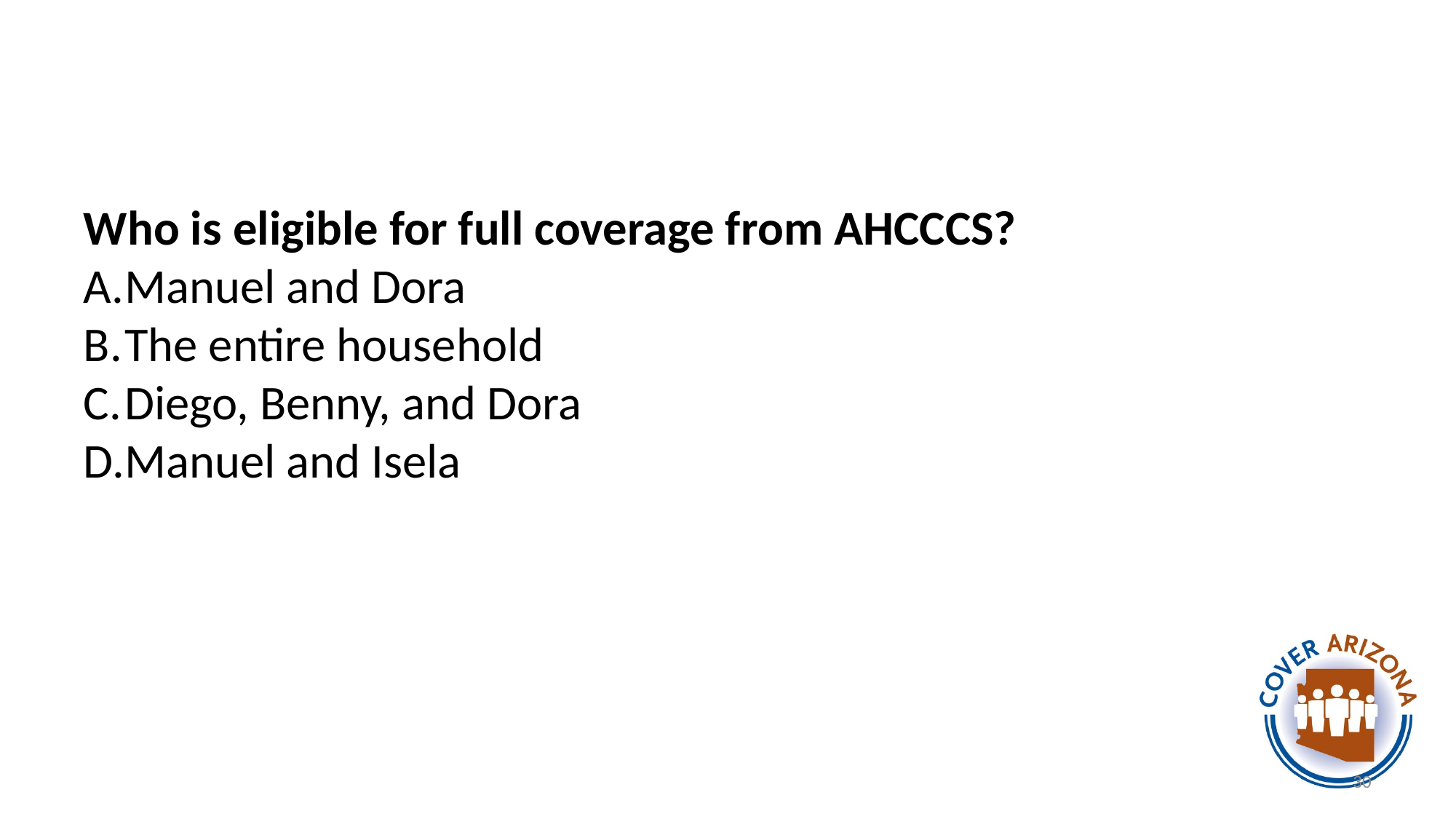

#
Who is eligible for full coverage from AHCCCS?
Manuel and Dora
The entire household
Diego, Benny, and Dora
Manuel and Isela

30